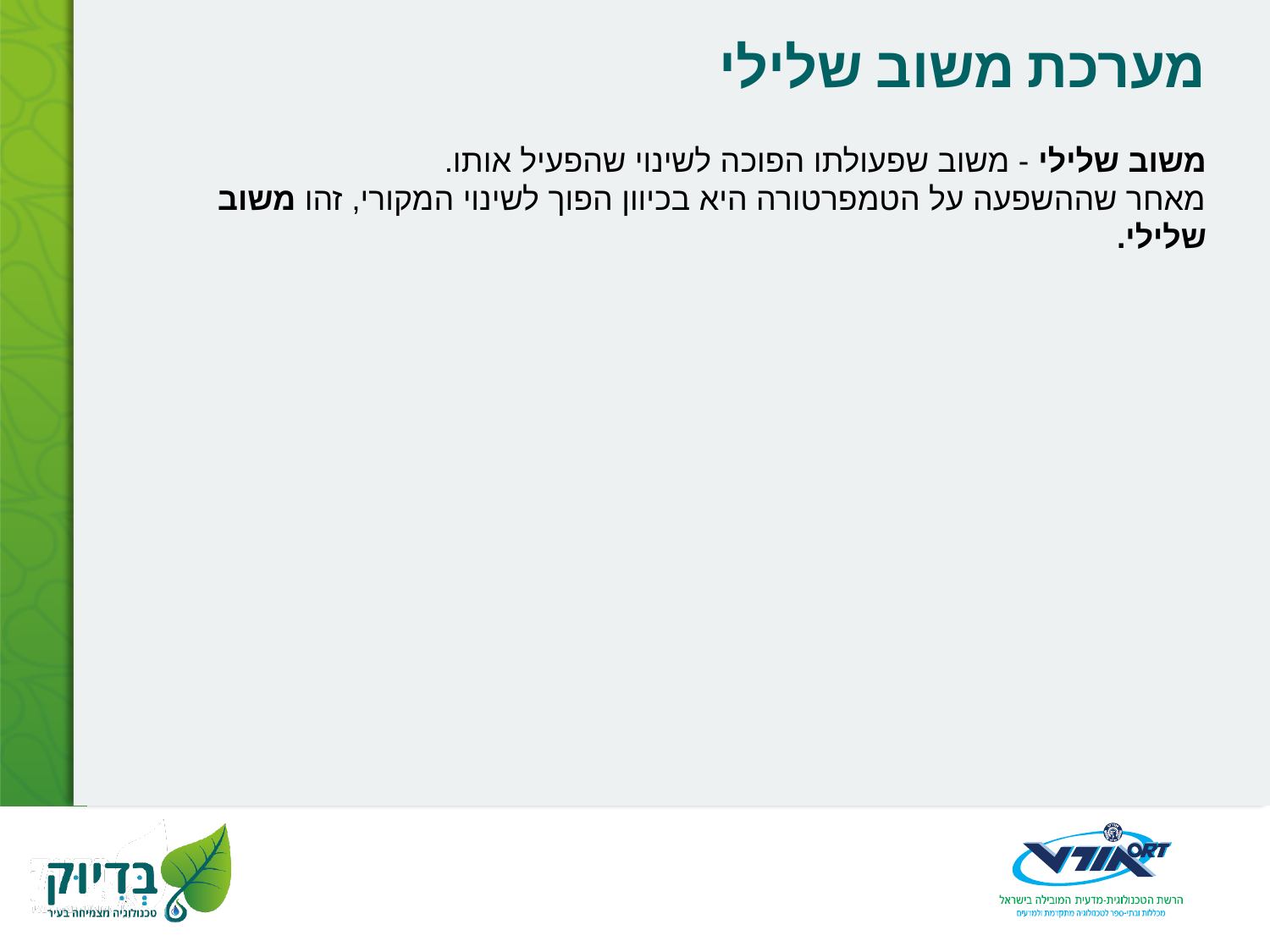

# מערכת משוב שלילי

משוב שלילי - משוב שפעולתו הפוכה לשינוי שהפעיל אותו.
מאחר שההשפעה על הטמפרטורה היא בכיוון הפוך לשינוי המקורי, זהו משוב שלילי.